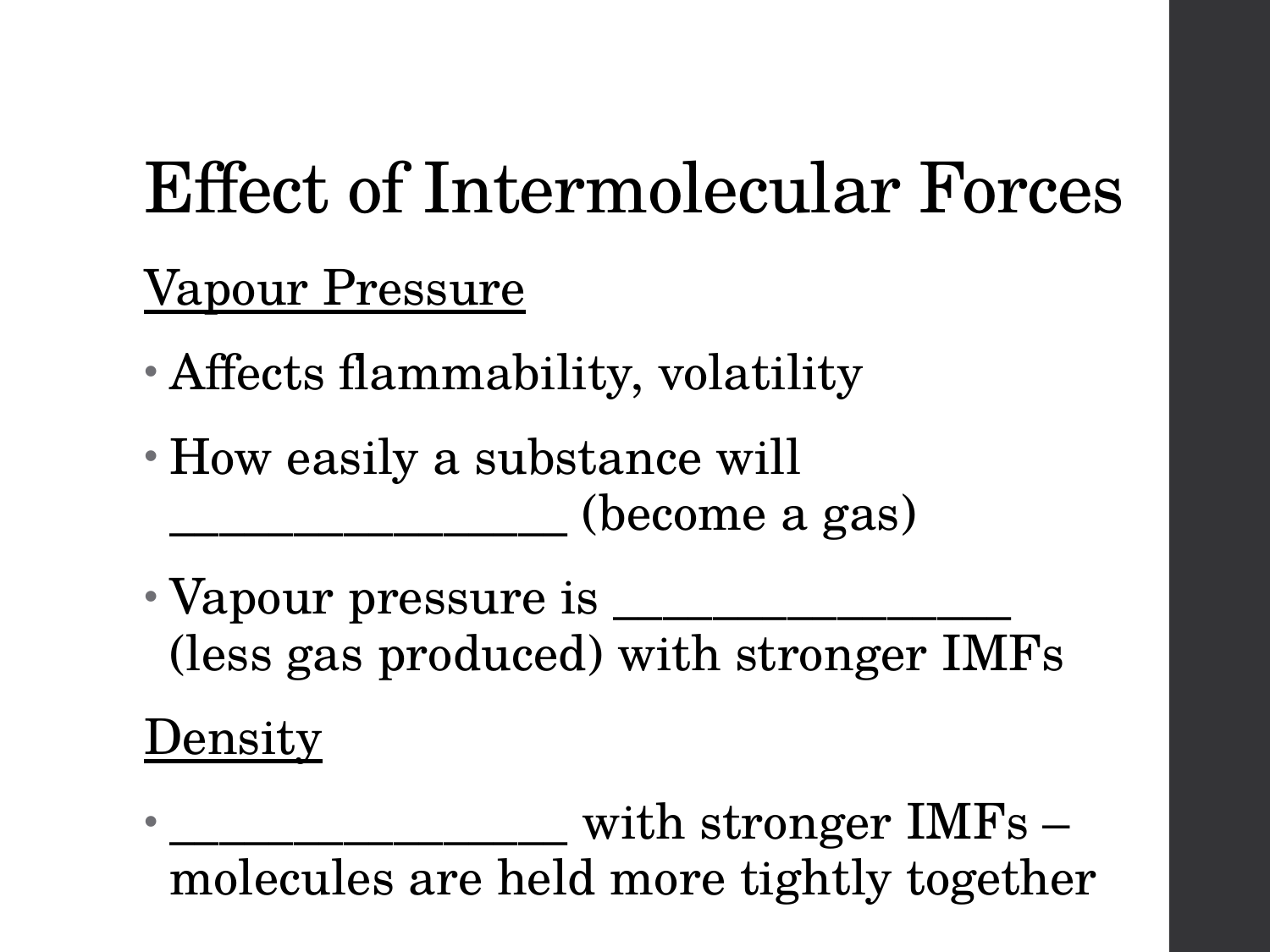

# Effect of Intermolecular Forces
Vapour Pressure
Affects flammability, volatility
How easily a substance will ________________ (become a gas)
Vapour pressure is ________________ (less gas produced) with stronger IMFs
Density
________________ with stronger IMFs – molecules are held more tightly together